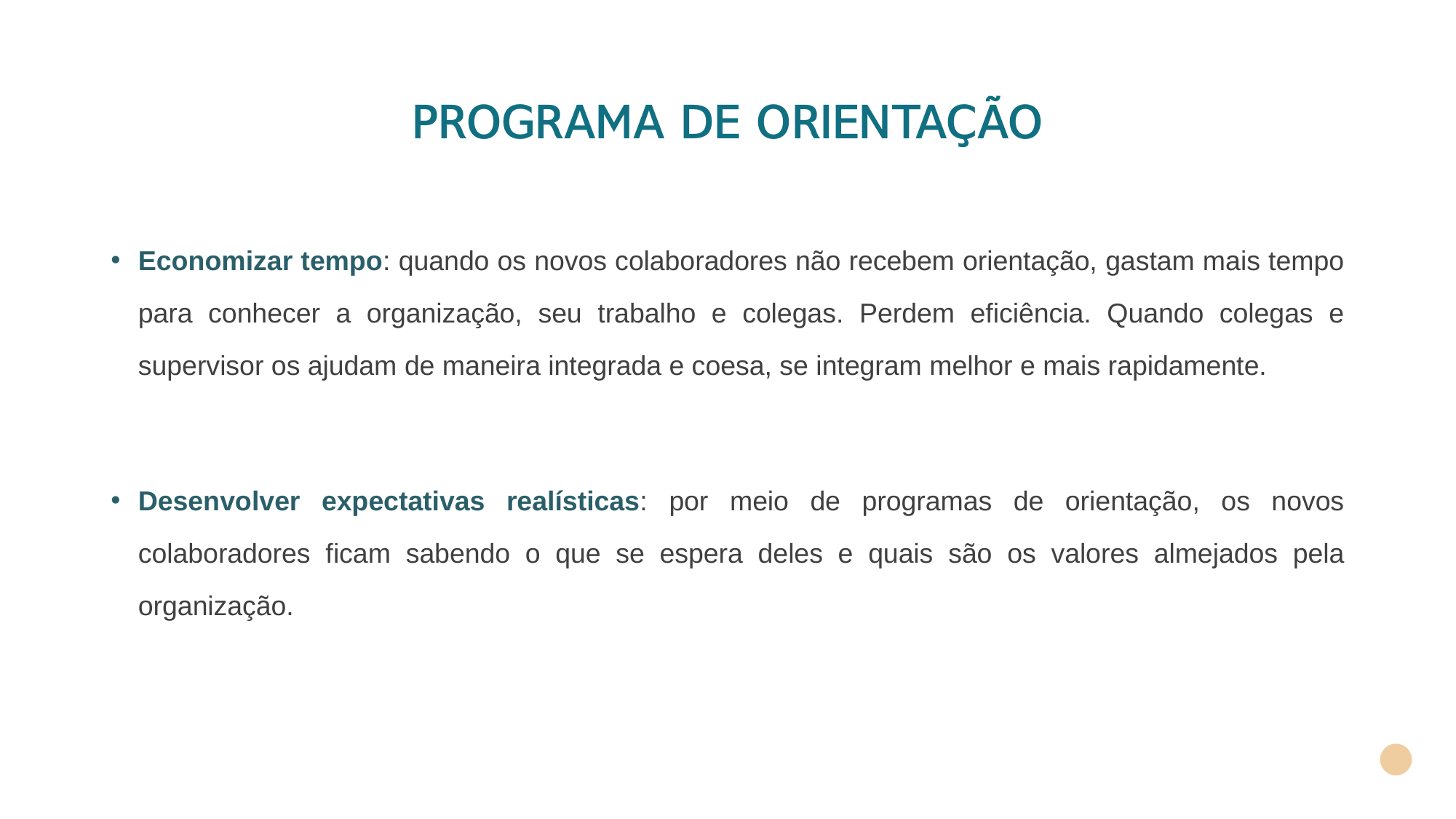

# PROGRAMA DE ORIENTAÇÃO
Economizar tempo: quando os novos colaboradores não recebem orientação, gastam mais tempo para conhecer a organização, seu trabalho e colegas. Perdem eficiência. Quando colegas e supervisor os ajudam de maneira integrada e coesa, se integram melhor e mais rapidamente.

Desenvolver expectativas realísticas: por meio de programas de orientação, os novos colaboradores ficam sabendo o que se espera deles e quais são os valores almejados pela organização.

25